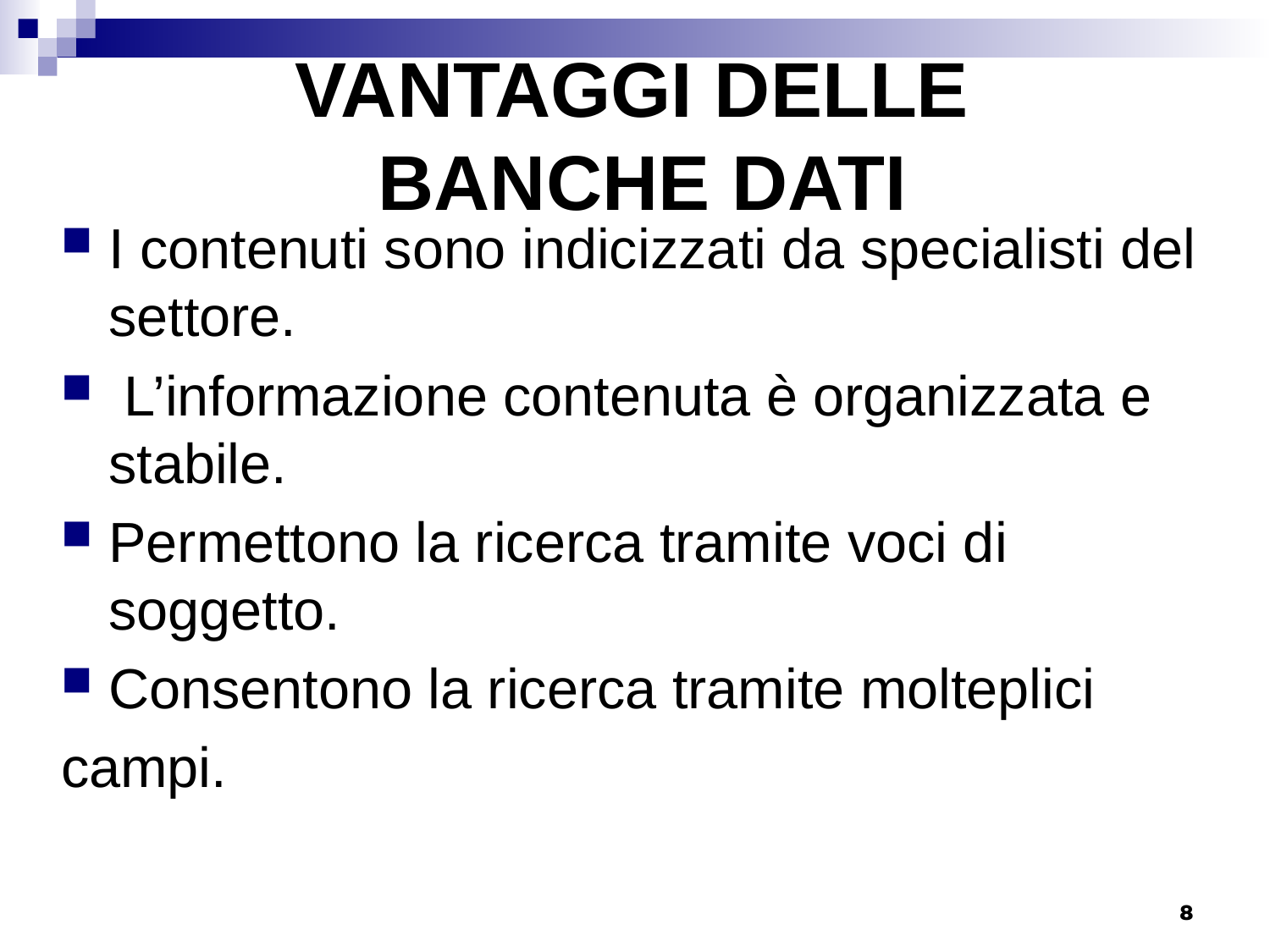

# VANTAGGI DELLE BANCHE DATI
I contenuti sono indicizzati da specialisti del settore.
 L’informazione contenuta è organizzata e stabile.
Permettono la ricerca tramite voci di soggetto.
Consentono la ricerca tramite molteplici
campi.

8